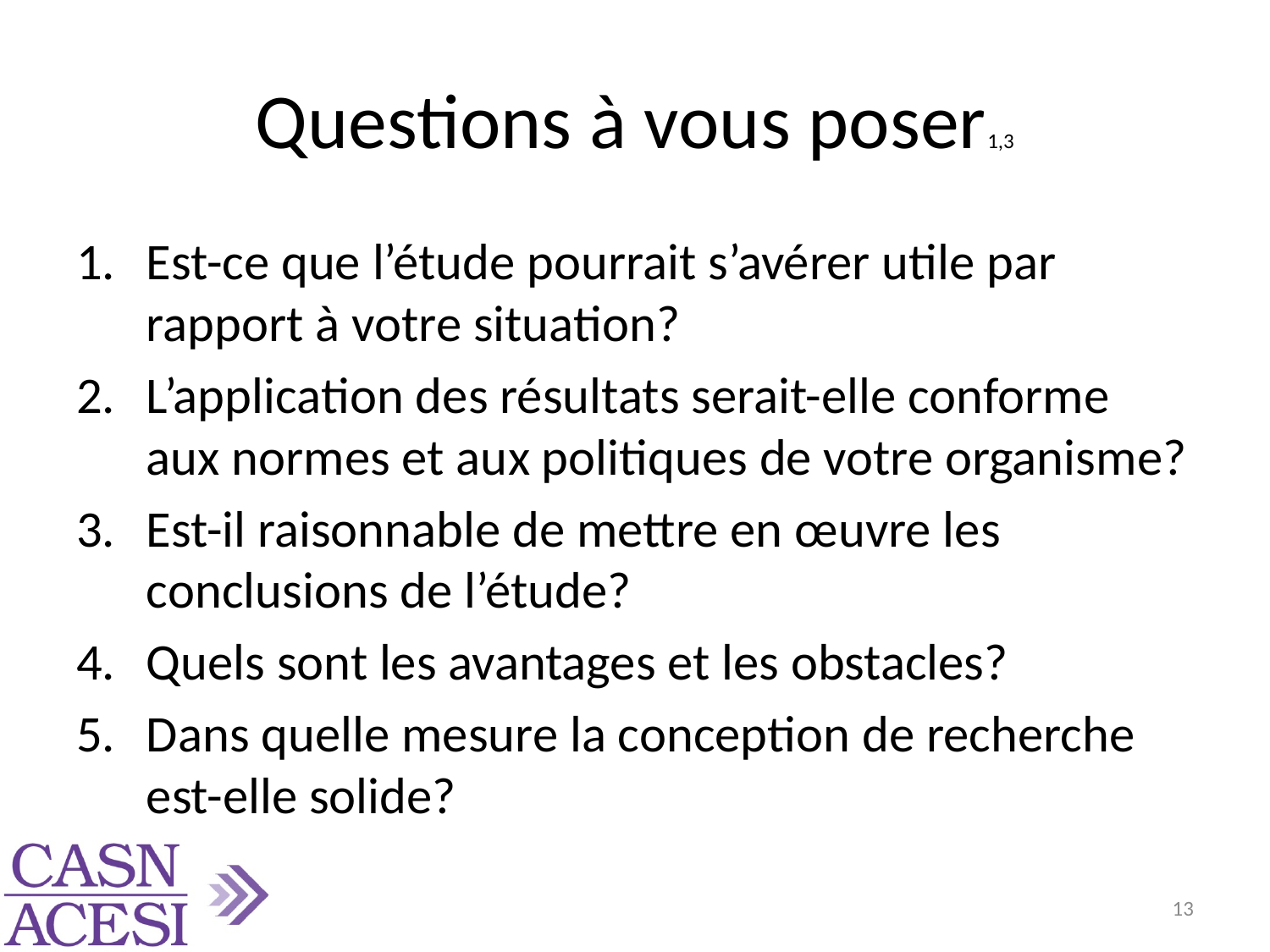

# Questions à vous poser1,3
Est-ce que l’étude pourrait s’avérer utile par rapport à votre situation?
L’application des résultats serait-elle conforme aux normes et aux politiques de votre organisme?
Est-il raisonnable de mettre en œuvre les conclusions de l’étude?
Quels sont les avantages et les obstacles?
Dans quelle mesure la conception de recherche est-elle solide?
13